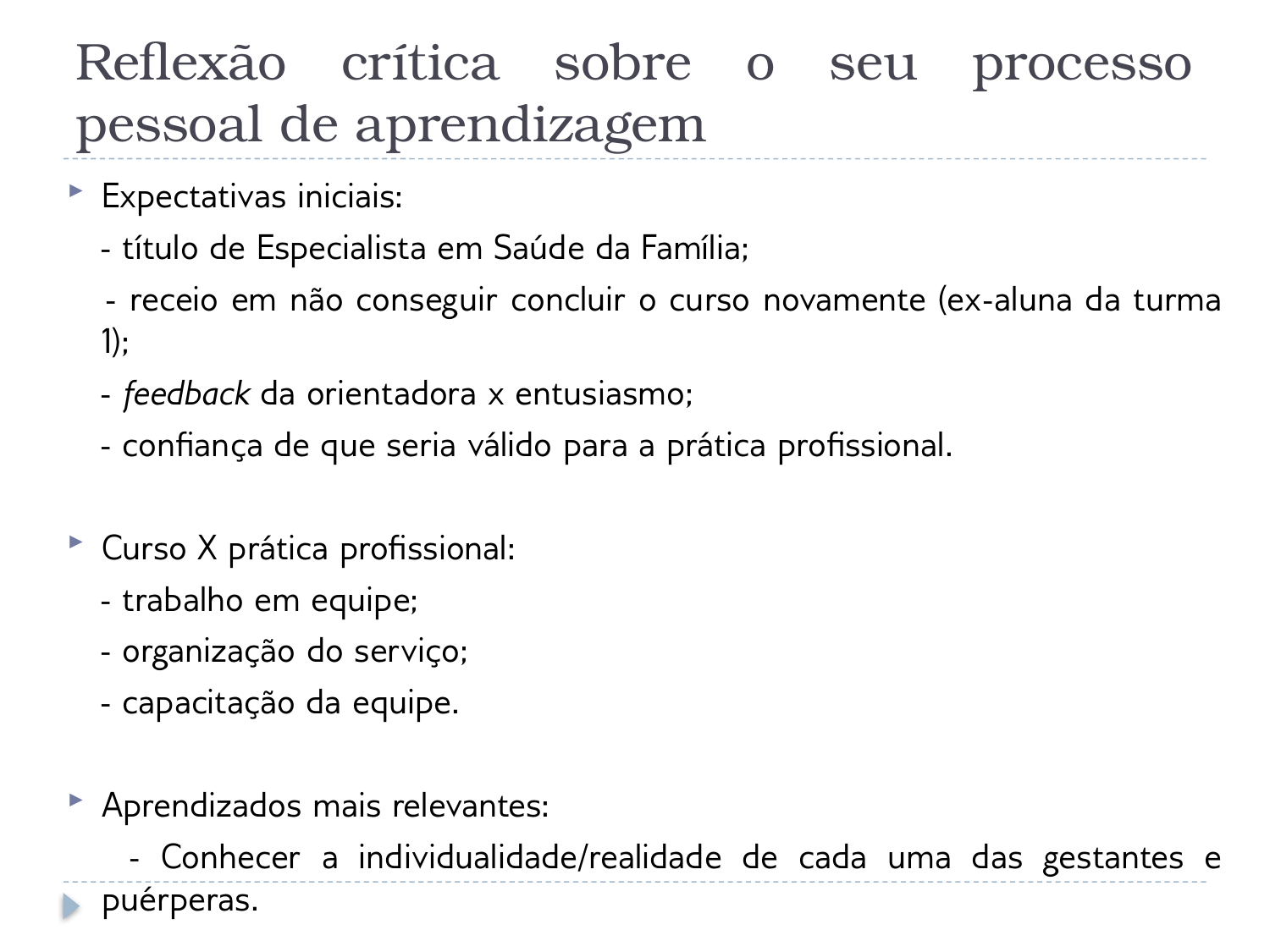

# Reflexão crítica sobre o seu processo pessoal de aprendizagem
Expectativas iniciais:
   - título de Especialista em Saúde da Família;
   - receio em não conseguir concluir o curso novamente (ex-aluna da turma 1);
   - feedback da orientadora x entusiasmo;
   - confiança de que seria válido para a prática profissional.

Curso X prática profissional:
   - trabalho em equipe;
   - organização do serviço;
   - capacitação da equipe.

Aprendizados mais relevantes:
   - Conhecer a individualidade/realidade de cada uma das gestantes e puérperas.